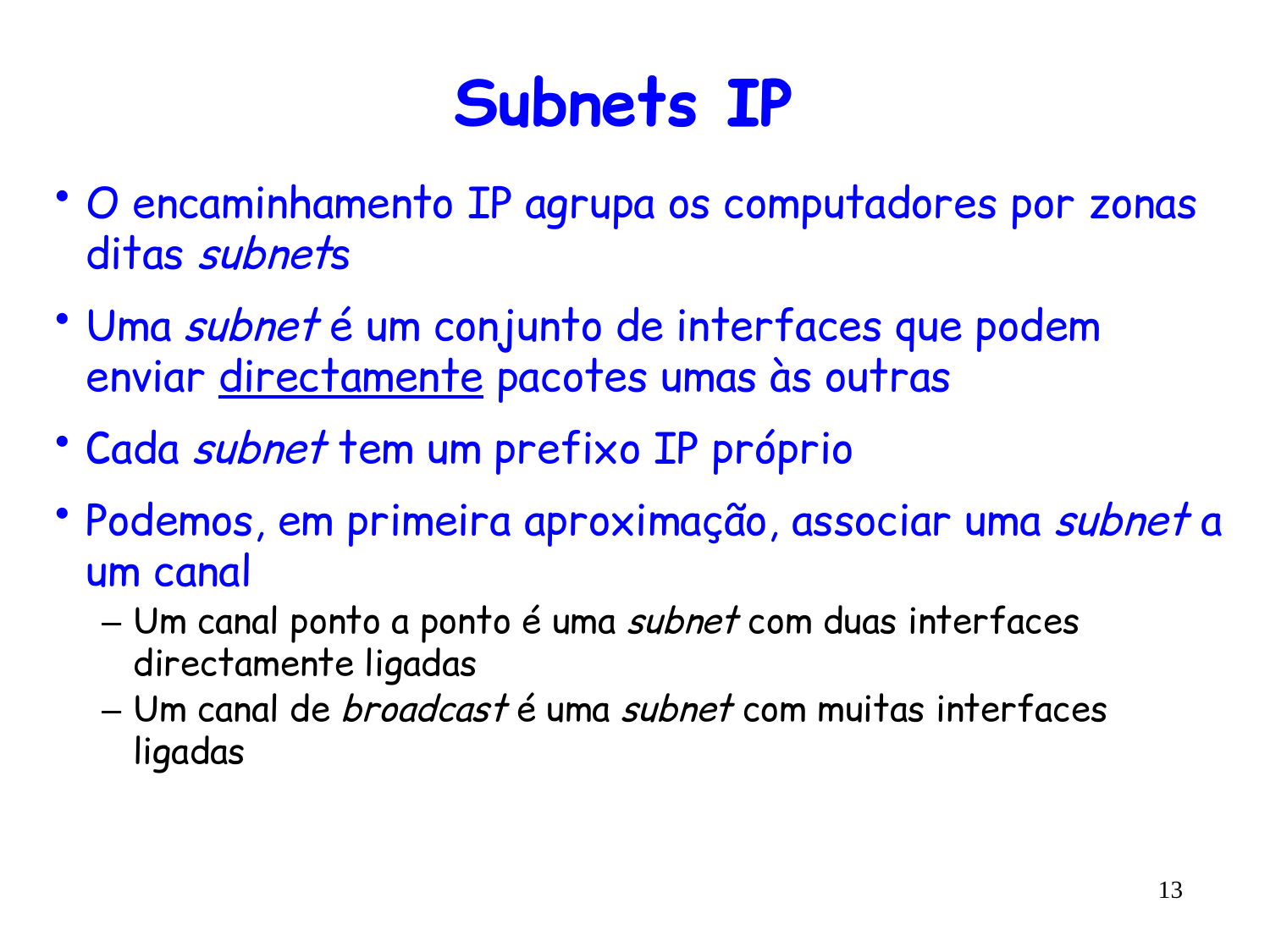

# Subnets IP
O encaminhamento IP agrupa os computadores por zonas ditas subnets
Uma subnet é um conjunto de interfaces que podem enviar directamente pacotes umas às outras
Cada subnet tem um prefixo IP próprio
Podemos, em primeira aproximação, associar uma subnet a um canal
Um canal ponto a ponto é uma subnet com duas interfaces directamente ligadas
Um canal de broadcast é uma subnet com muitas interfaces ligadas
13